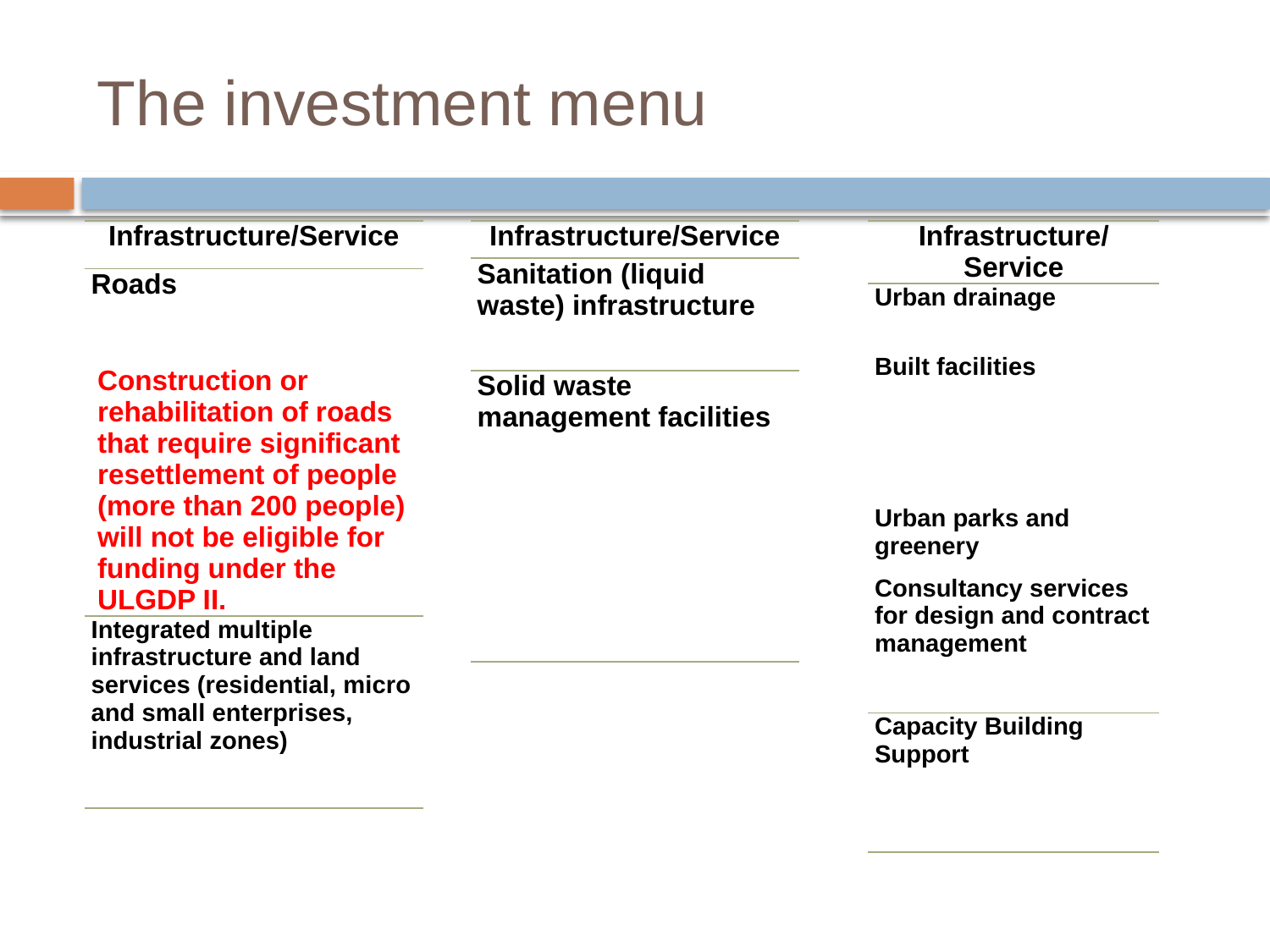

# The investment menu
| Infrastructure/Service |
| --- |
| Roads |
| Construction or rehabilitation of roads that require significant resettlement of people (more than 200 people) will not be eligible for funding under the ULGDP II. |
| Integrated multiple infrastructure and land services (residential, micro and small enterprises, industrial zones) |
| Infrastructure/Service |
| --- |
| Sanitation (liquid waste) infrastructure |
| Solid waste management facilities |
| Infrastructure/Service |
| --- |
| Urban drainage |
| Built facilities |
| Urban parks and greenery |
| Consultancy services for design and contract management |
| Capacity Building Support |